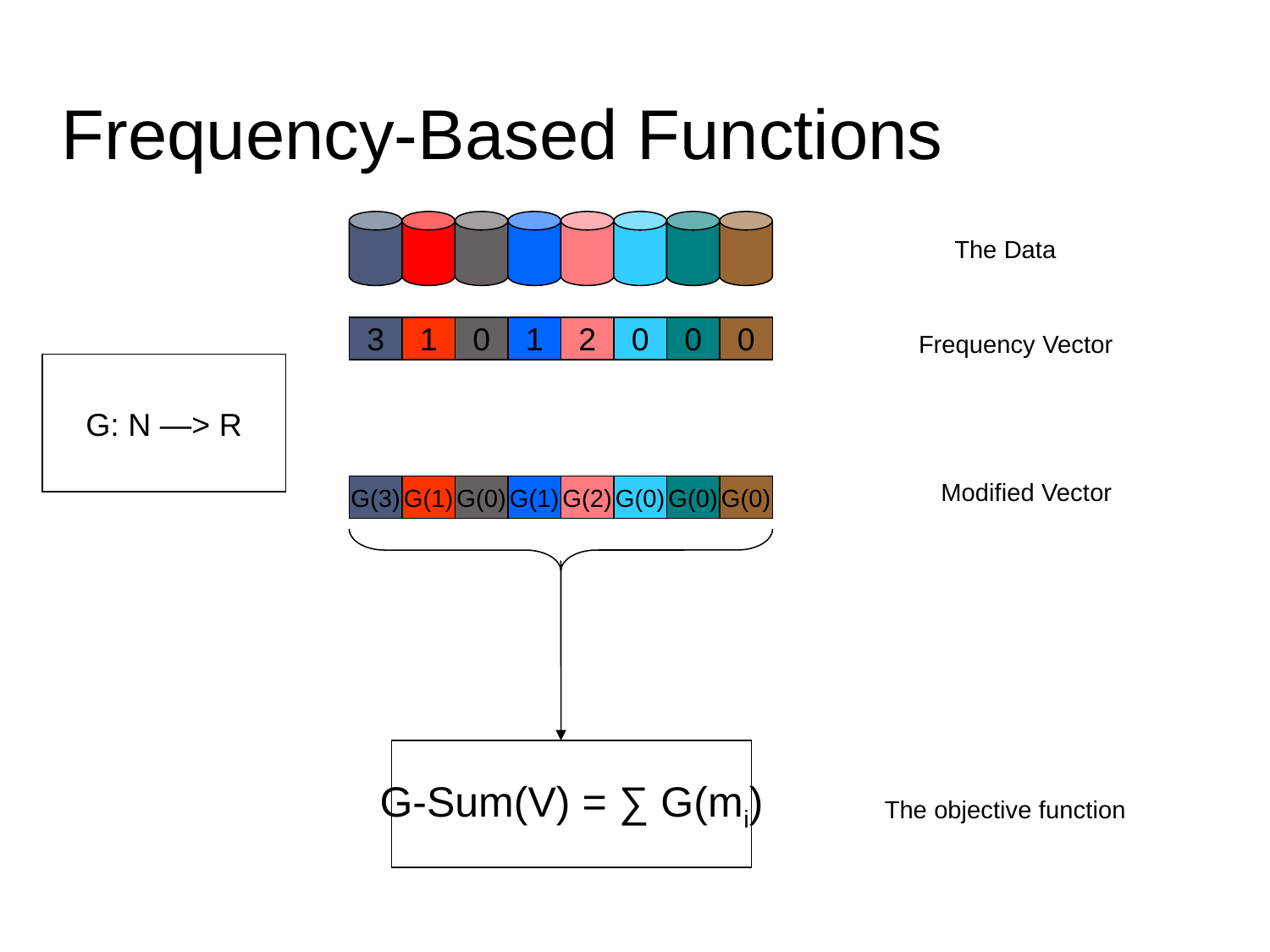

# Frequency-Based Functions

The Data
0
3
0
1
0
1
2
0
0
0
Frequency Vector

G: N —> R
0
G(3)
0
G(1)
G(0)
G(1)
G(2)
G(0)
G(0)
G(0)
Modified Vector

G-Sum(V) = ∑ G(mi)
The objective function